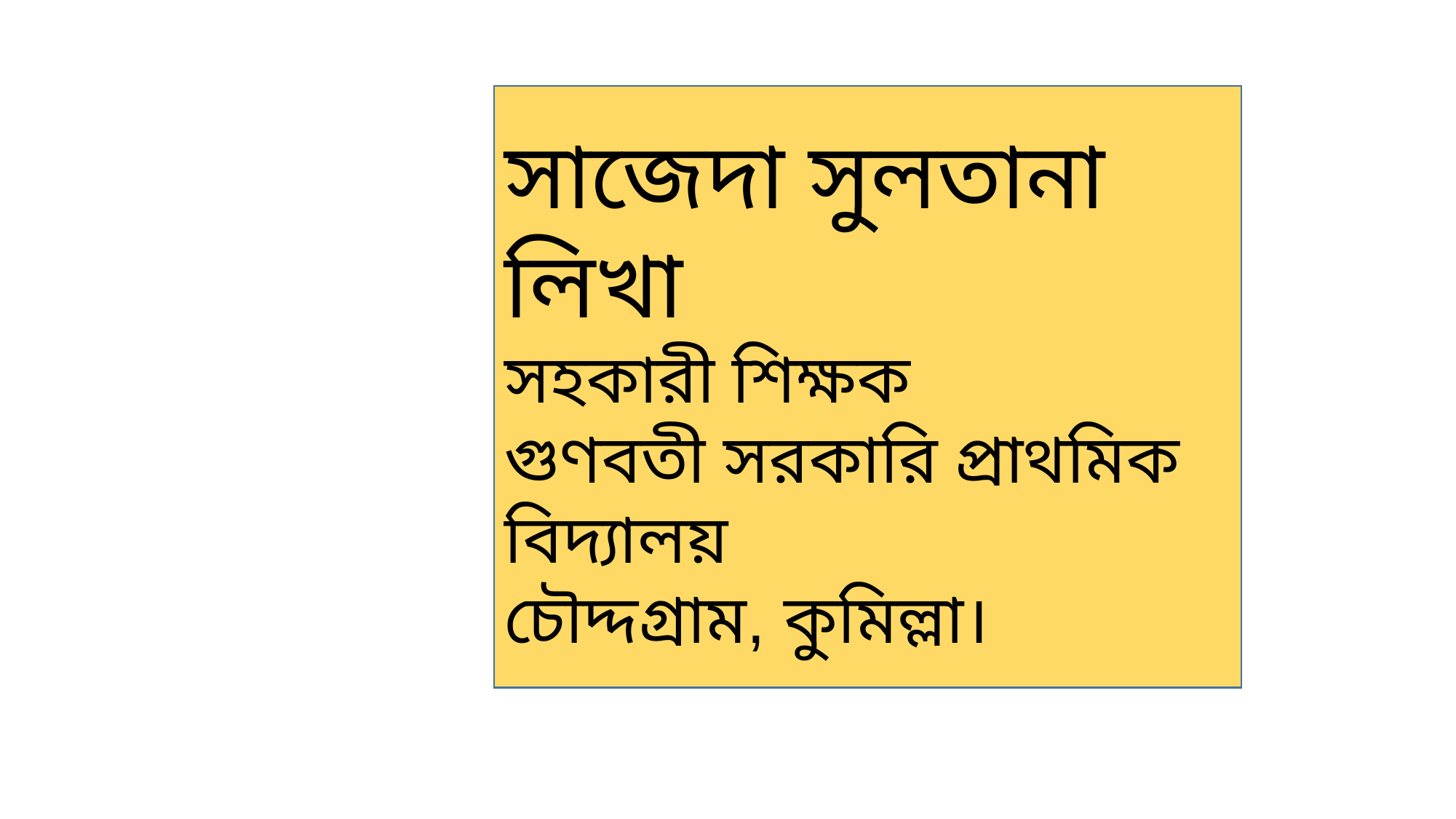

সাজেদা সুলতানা লিখা
সহকারী শিক্ষক
গুণবতী সরকারি প্রাথমিক বিদ্যালয়
চৌদ্দগ্রাম, কুমিল্লা।